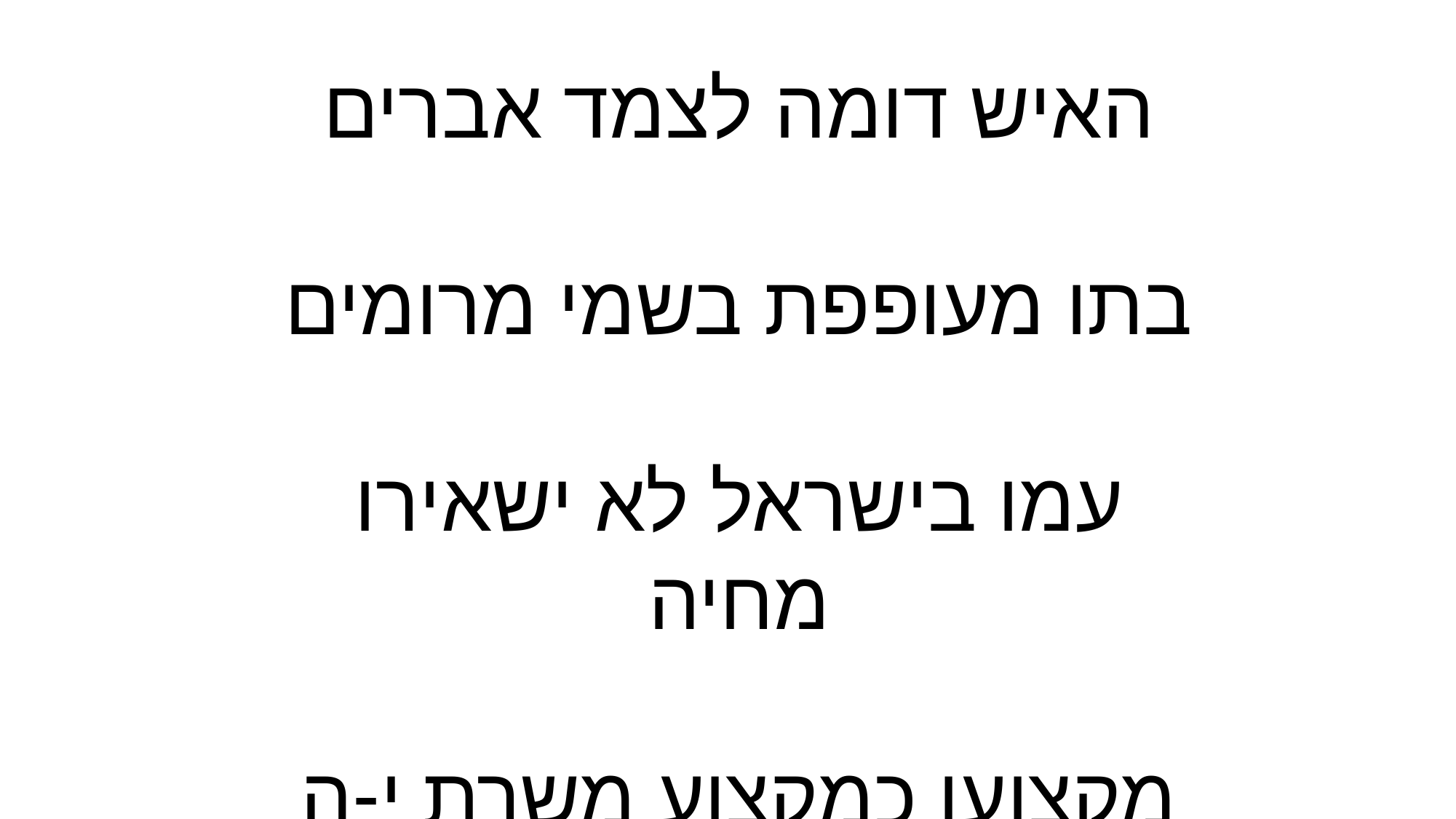

האיש דומה לצמד אברים

בתו מעופפת בשמי מרומים

עמו בישראל לא ישאירו מחיה

מקצועו כמקצוע משרת י-ה